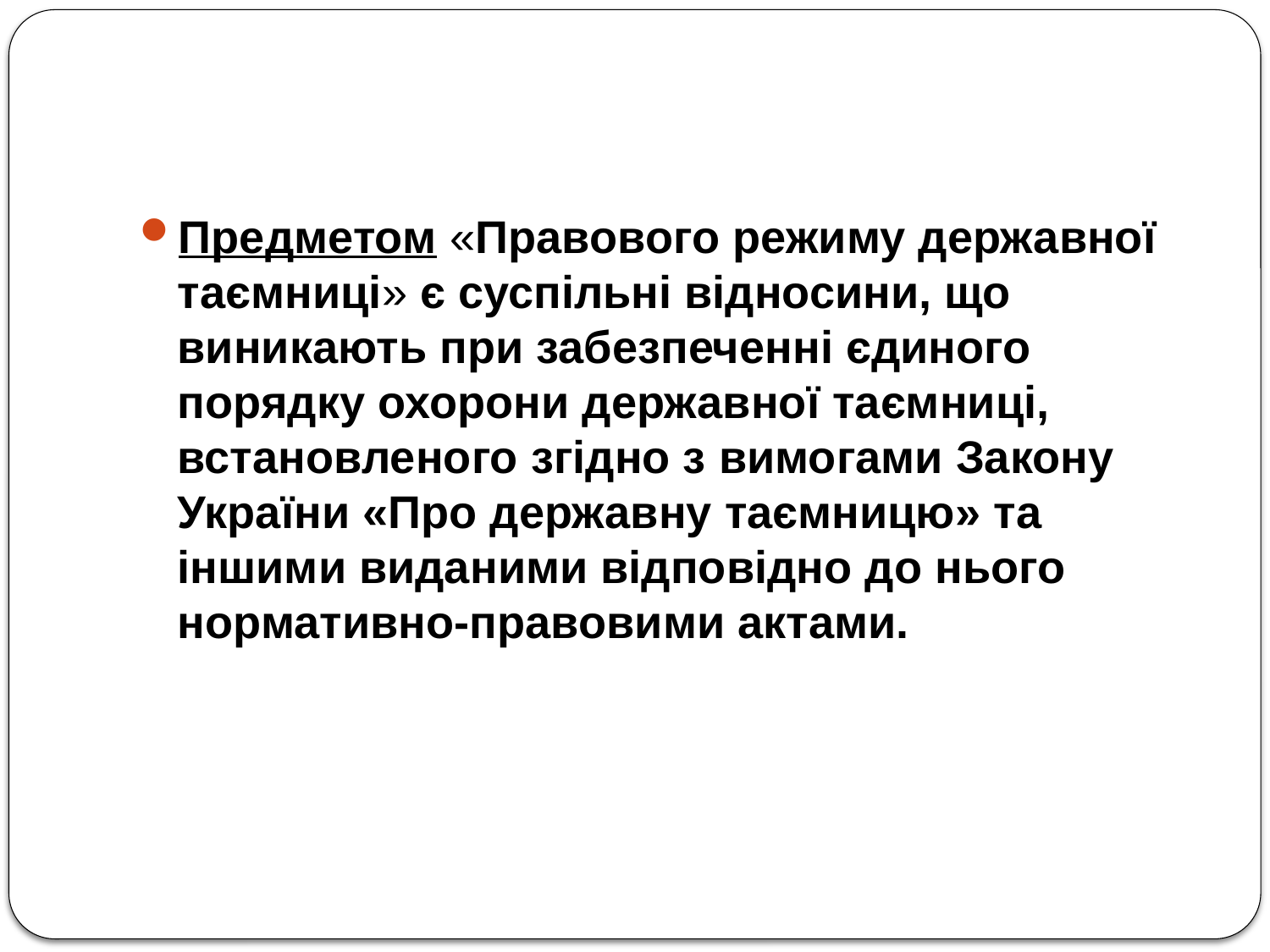

Предметом «Правового режиму державної таємниці» є суспільні відносини, що виникають при забезпеченні єдиного порядку охорони державної таємниці, встановленого згідно з вимогами Закону України «Про державну таємницю» та іншими виданими відповідно до нього нормативно-правовими актами.